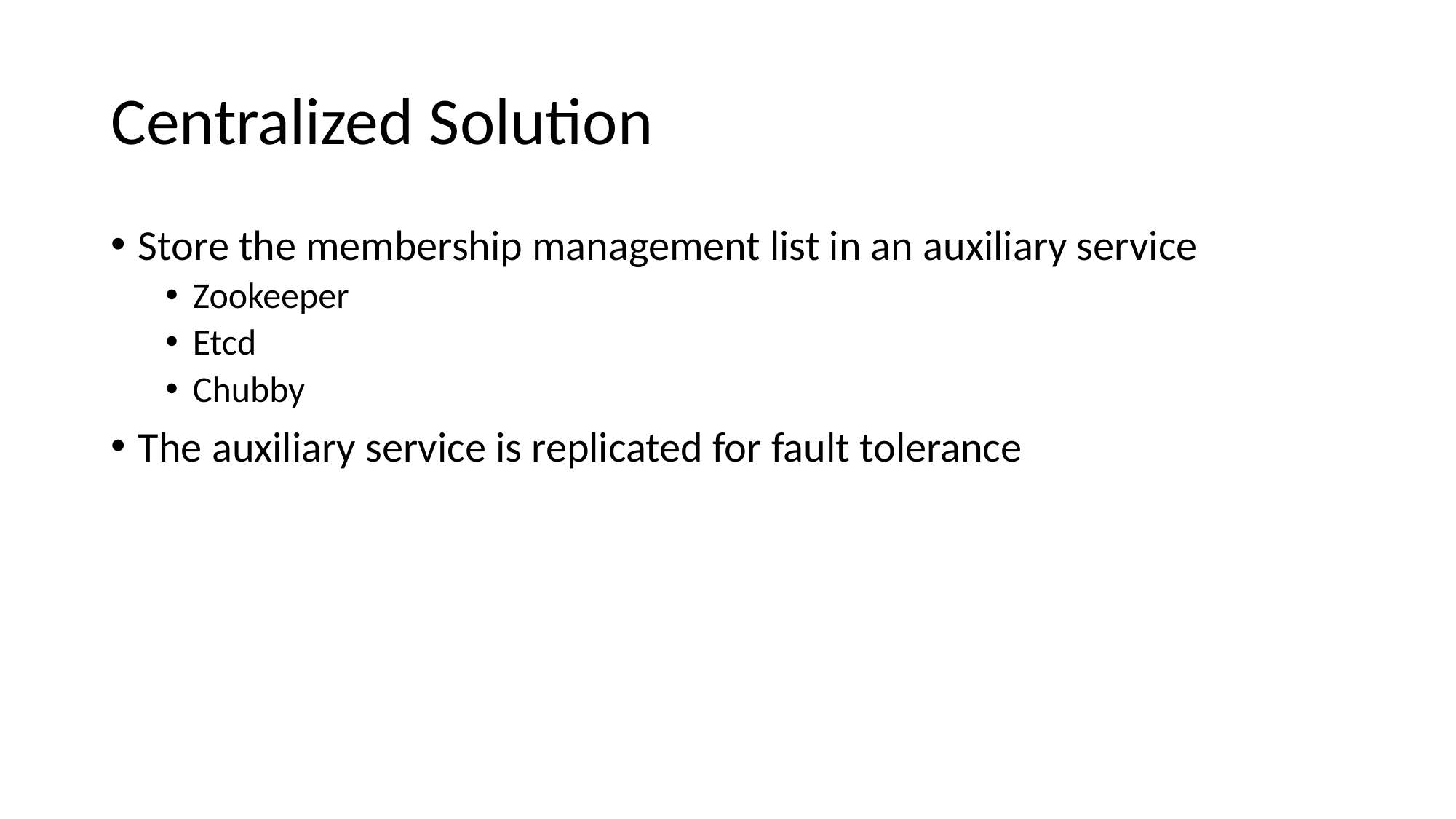

# Centralized Solution
Store the membership management list in an auxiliary service
Zookeeper
Etcd
Chubby
The auxiliary service is replicated for fault tolerance